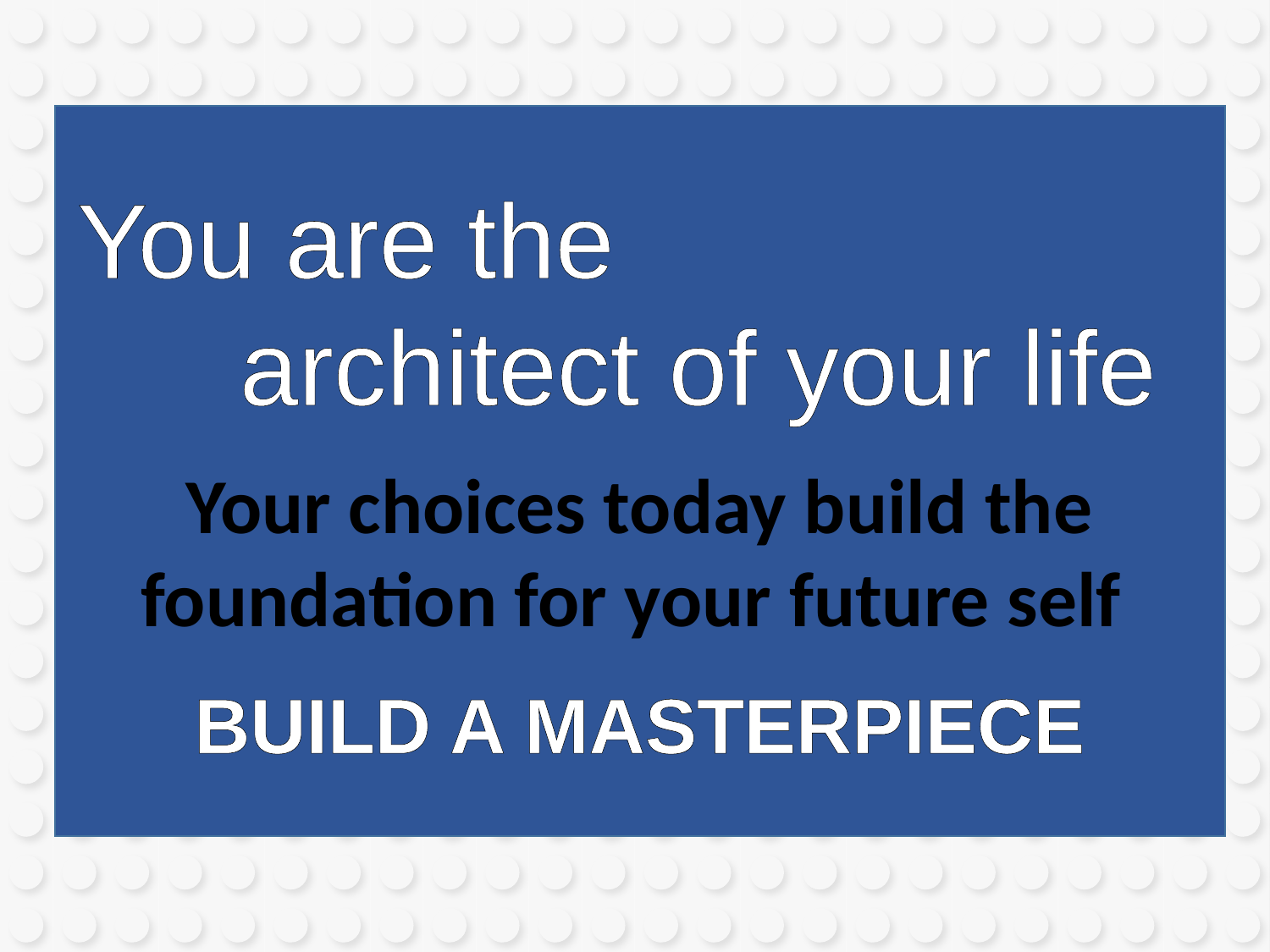

You are the                         architect of your life

Your choices today build the foundation for your future self

BUILD A MASTERPIECE